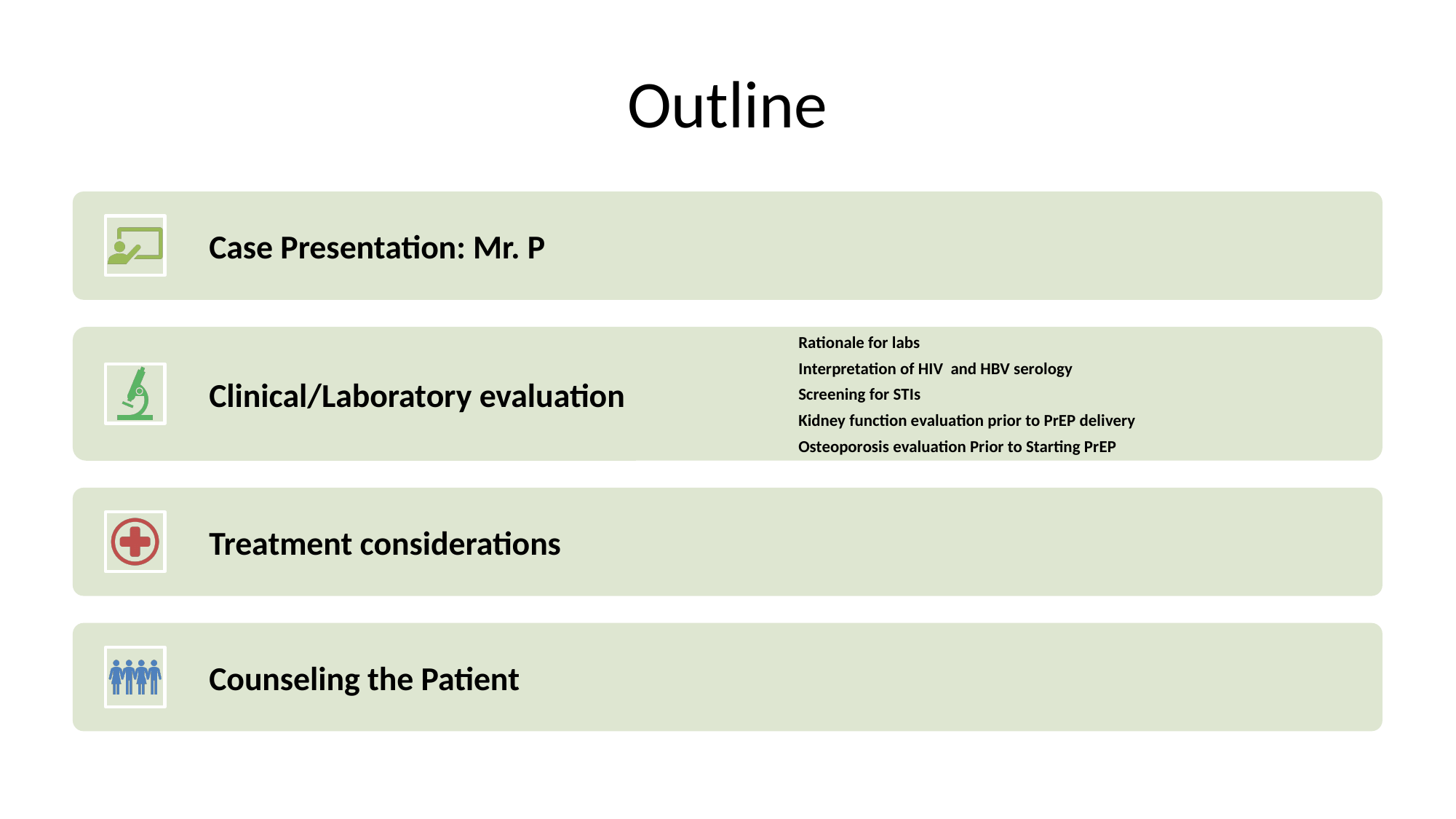

# Outline
Case Presentation: Mr. P
Clinical/Laboratory evaluation
Rationale for labs
Interpretation of HIV  and HBV serology
Screening for STIs
Kidney function evaluation prior to PrEP delivery
Osteoporosis evaluation Prior to Starting PrEP
Treatment considerations
Counseling the Patient